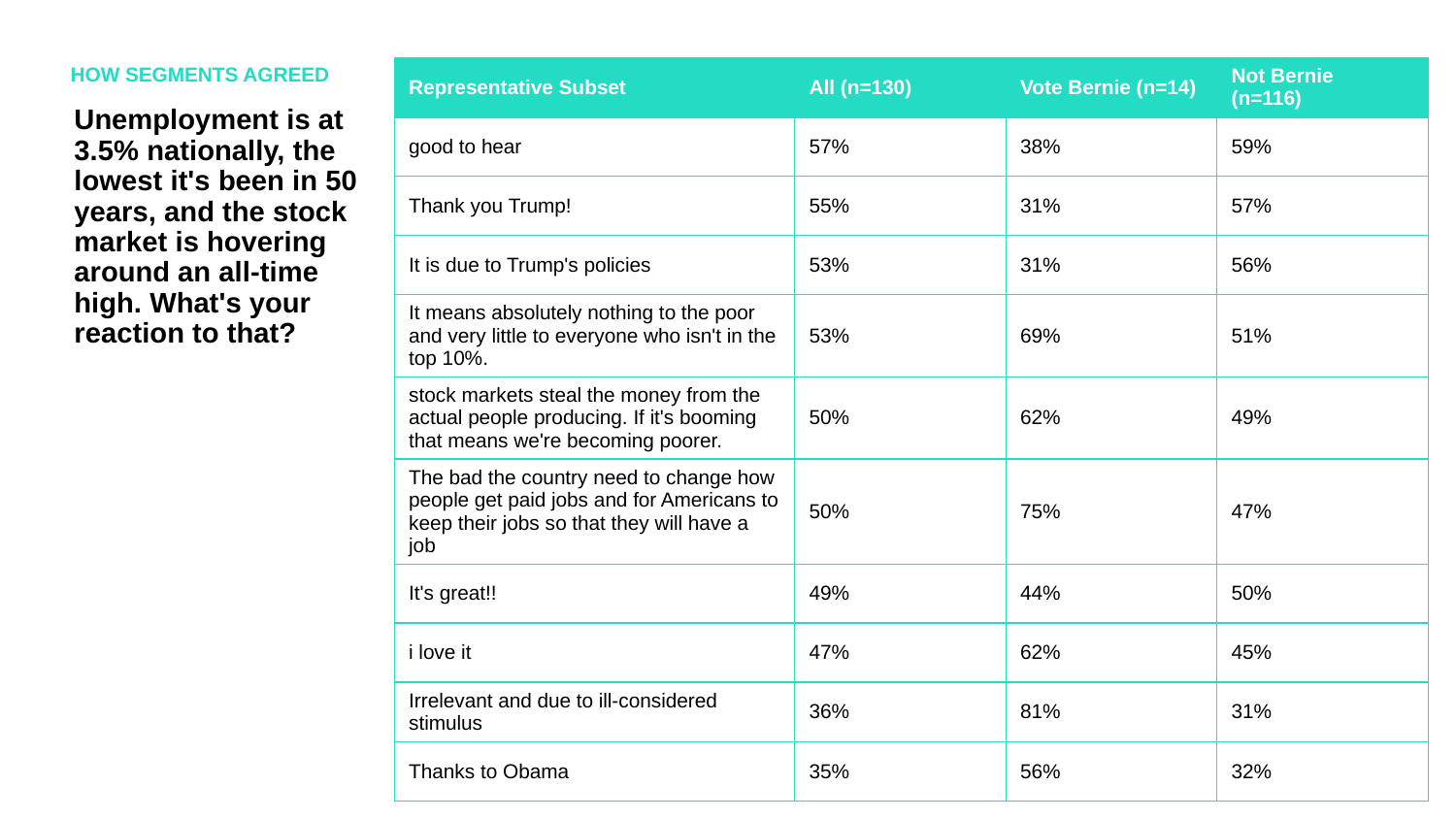

HOW SEGMENTS AGREED
| Representative Subset | All (n=130) | Vote Bernie (n=14) | Not Bernie (n=116) |
| --- | --- | --- | --- |
| good to hear | 57% | 38% | 59% |
| Thank you Trump! | 55% | 31% | 57% |
| It is due to Trump's policies | 53% | 31% | 56% |
| It means absolutely nothing to the poor and very little to everyone who isn't in the top 10%. | 53% | 69% | 51% |
| stock markets steal the money from the actual people producing. If it's booming that means we're becoming poorer. | 50% | 62% | 49% |
| The bad the country need to change how people get paid jobs and for Americans to keep their jobs so that they will have a job | 50% | 75% | 47% |
| It's great!! | 49% | 44% | 50% |
| i love it | 47% | 62% | 45% |
| Irrelevant and due to ill-considered stimulus | 36% | 81% | 31% |
| Thanks to Obama | 35% | 56% | 32% |
Unemployment is at 3.5% nationally, the lowest it's been in 50 years, and the stock market is hovering around an all-time high. What's your reaction to that?